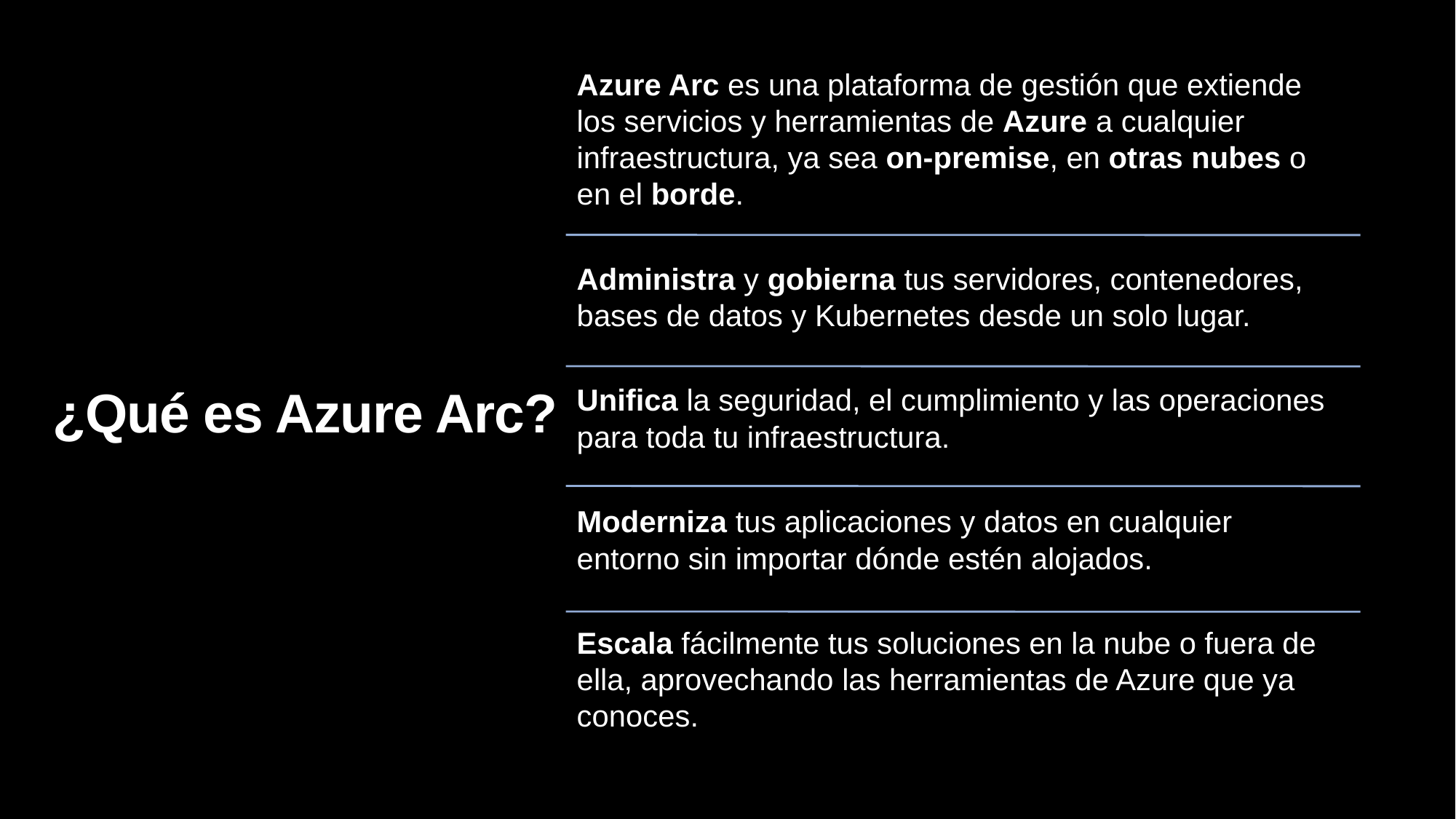

Azure Arc es una plataforma de gestión que extiende los servicios y herramientas de Azure a cualquier infraestructura, ya sea on-premise, en otras nubes o en el borde.

Administra y gobierna tus servidores, contenedores, bases de datos y Kubernetes desde un solo lugar.

Unifica la seguridad, el cumplimiento y las operaciones para toda tu infraestructura.

Moderniza tus aplicaciones y datos en cualquier entorno sin importar dónde estén alojados.

Escala fácilmente tus soluciones en la nube o fuera de ella, aprovechando las herramientas de Azure que ya conoces.

# ¿Qué es Azure Arc?